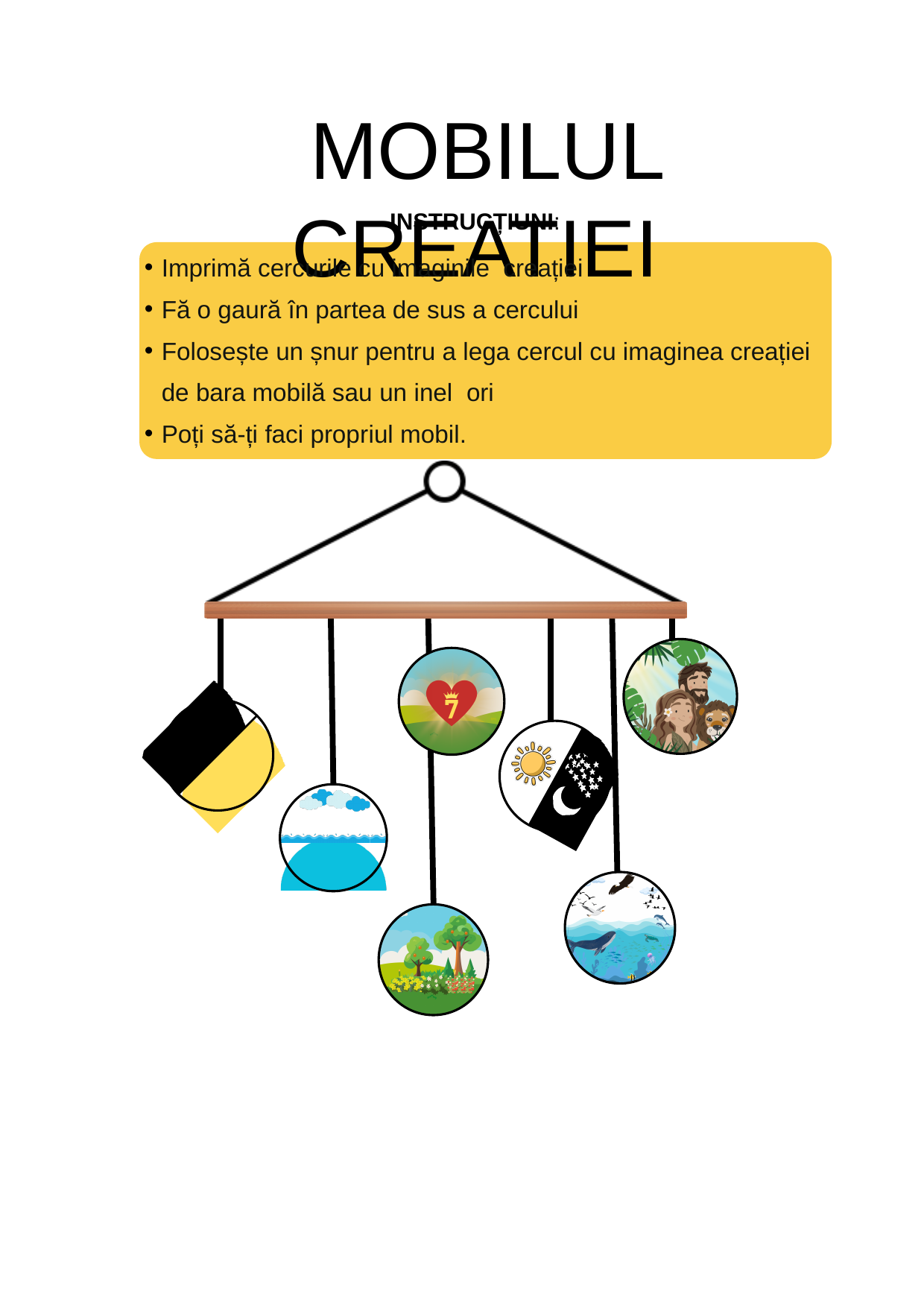

MOBILUL CREATIEI
INSTRUCȚIUNI:

Imprimă cercurile cu imaginile  creației
Fă o gaură în partea de sus a cercului
Folosește un șnur pentru a lega cercul cu imaginea creației de bara mobilă sau un inel  ori
Poți să-ți faci propriul mobil.